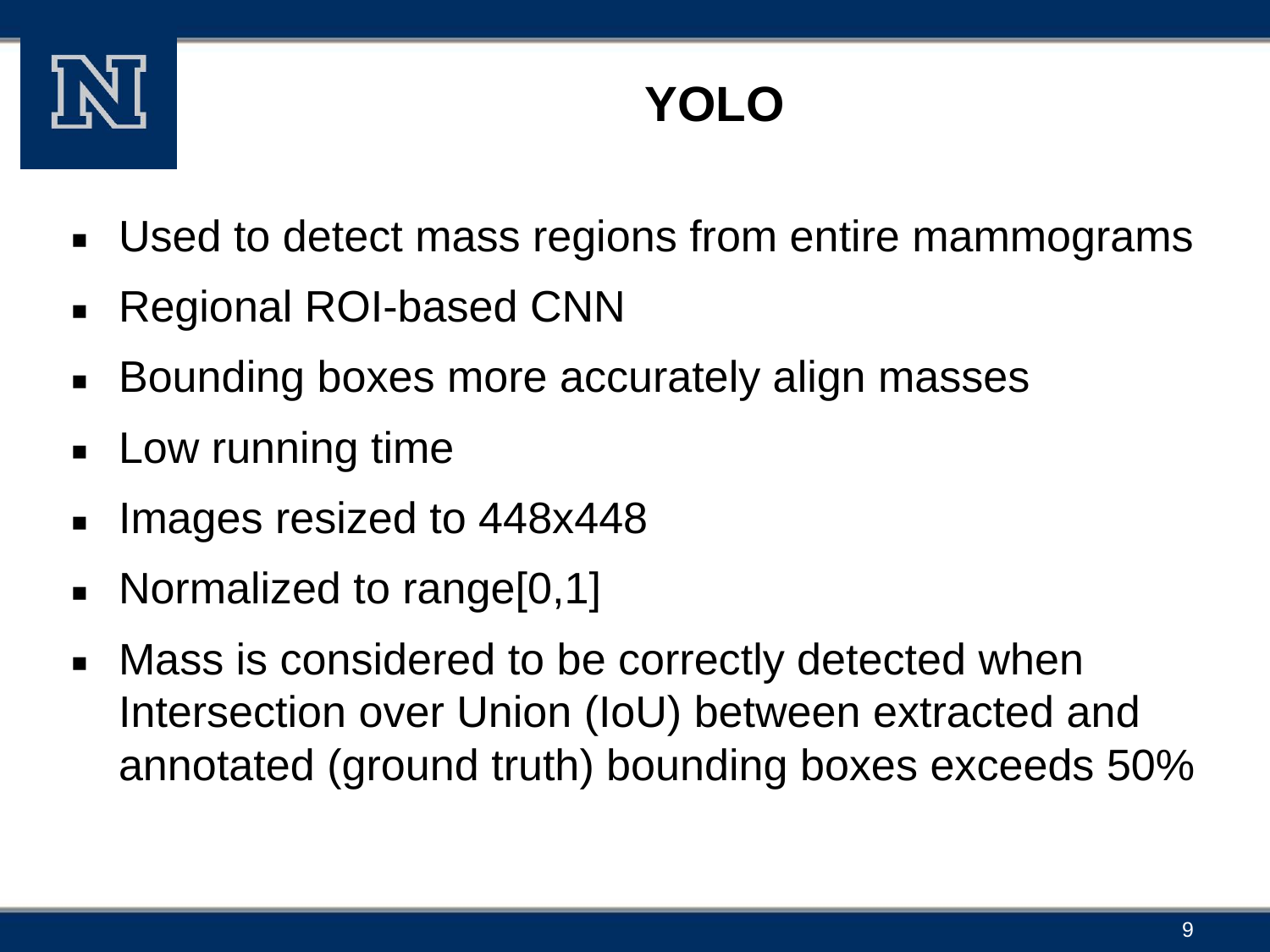

# YOLO
Used to detect mass regions from entire mammograms
Regional ROI-based CNN
Bounding boxes more accurately align masses
Low running time
Images resized to 448x448
Normalized to range[0,1]
Mass is considered to be correctly detected when Intersection over Union (IoU) between extracted and annotated (ground truth) bounding boxes exceeds 50%
9